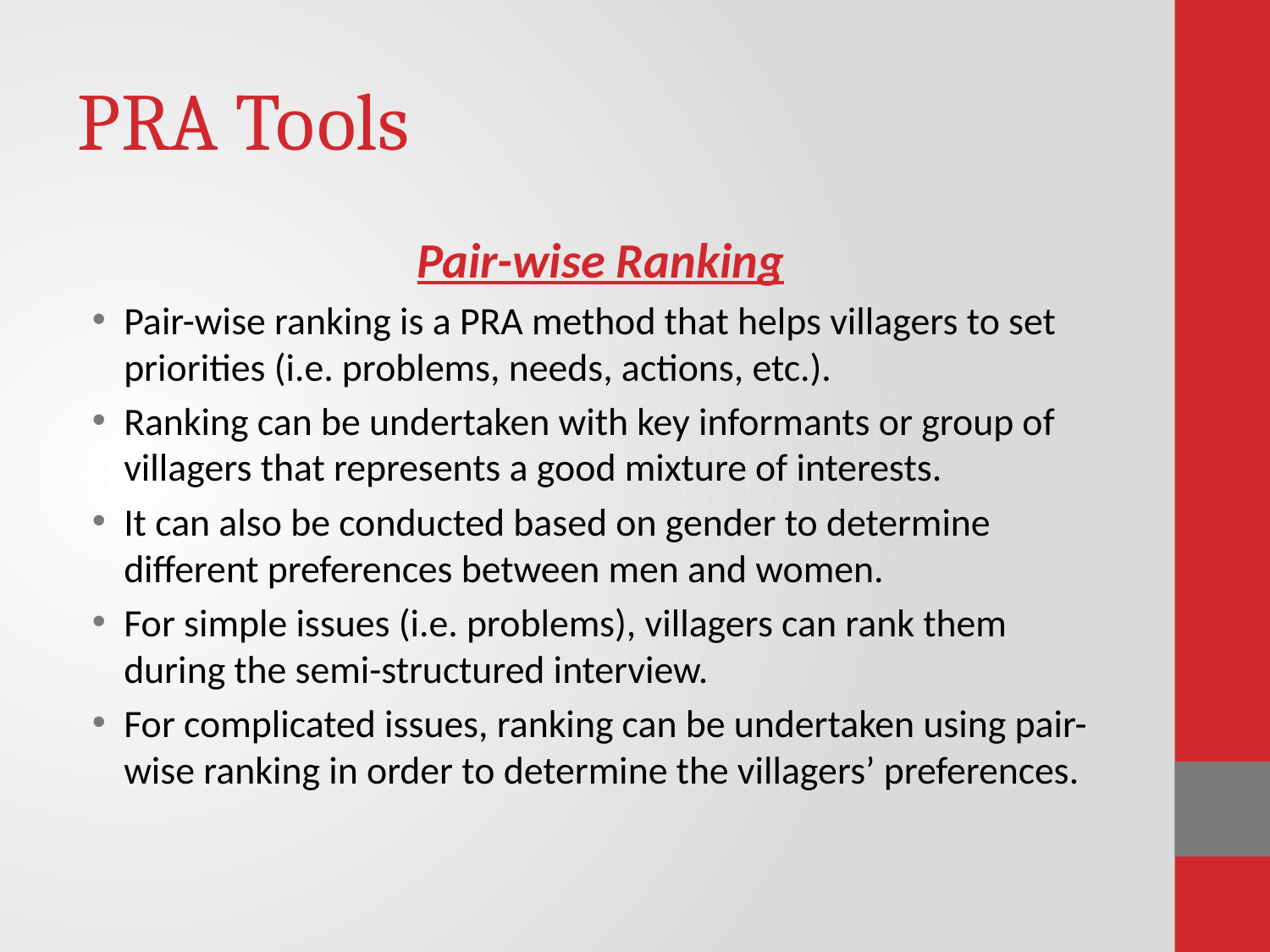

# PRA Tools
Pair-wise Ranking
Pair-wise ranking is a PRA method that helps villagers to set priorities (i.e. problems, needs, actions, etc.).
Ranking can be undertaken with key informants or group of villagers that represents a good mixture of interests.
It can also be conducted based on gender to determine different preferences between men and women.
For simple issues (i.e. problems), villagers can rank them during the semi-structured interview.
For complicated issues, ranking can be undertaken using pair-wise ranking in order to determine the villagers’ preferences.